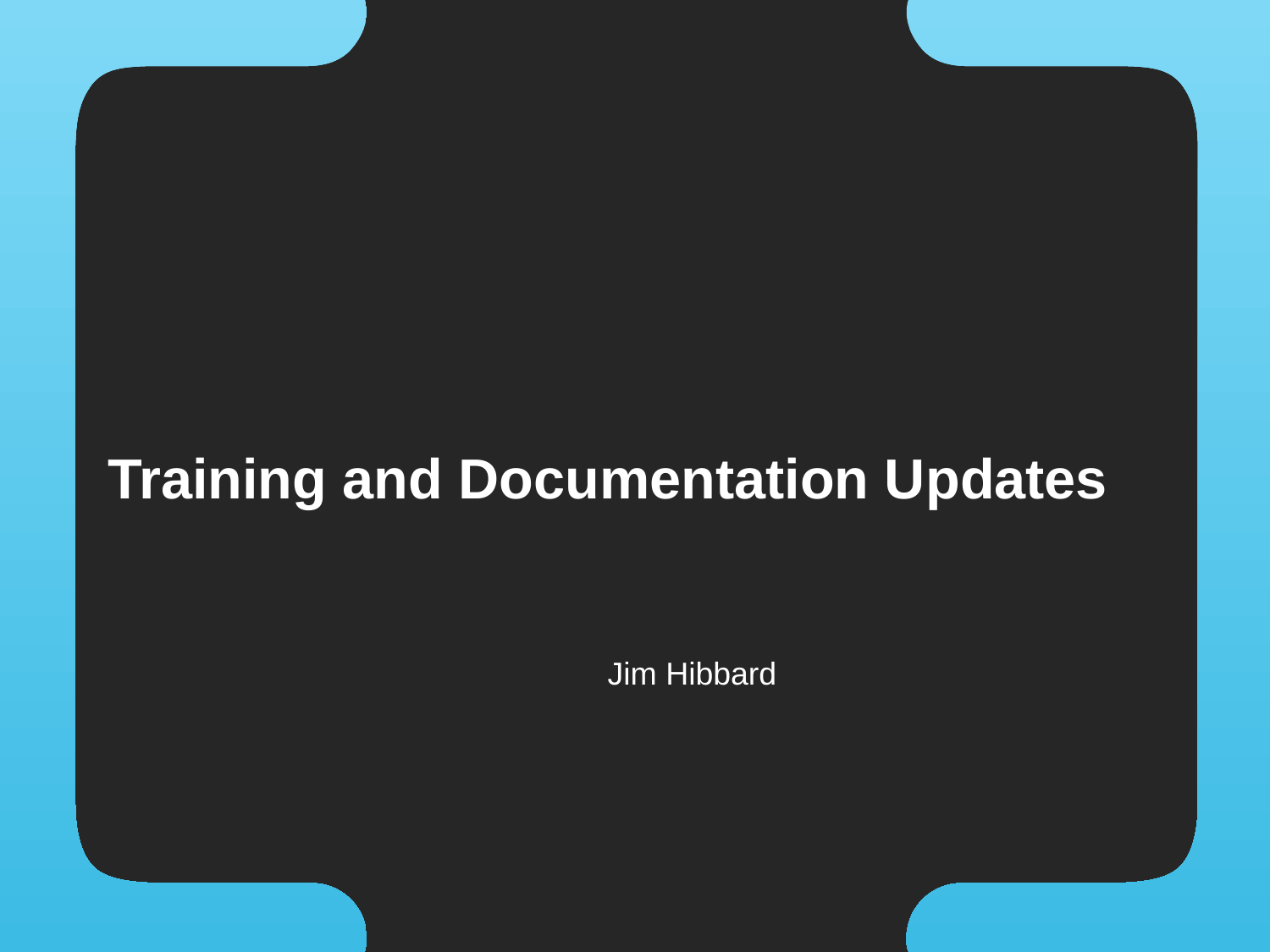

# Training and Documentation Updates
Jim Hibbard